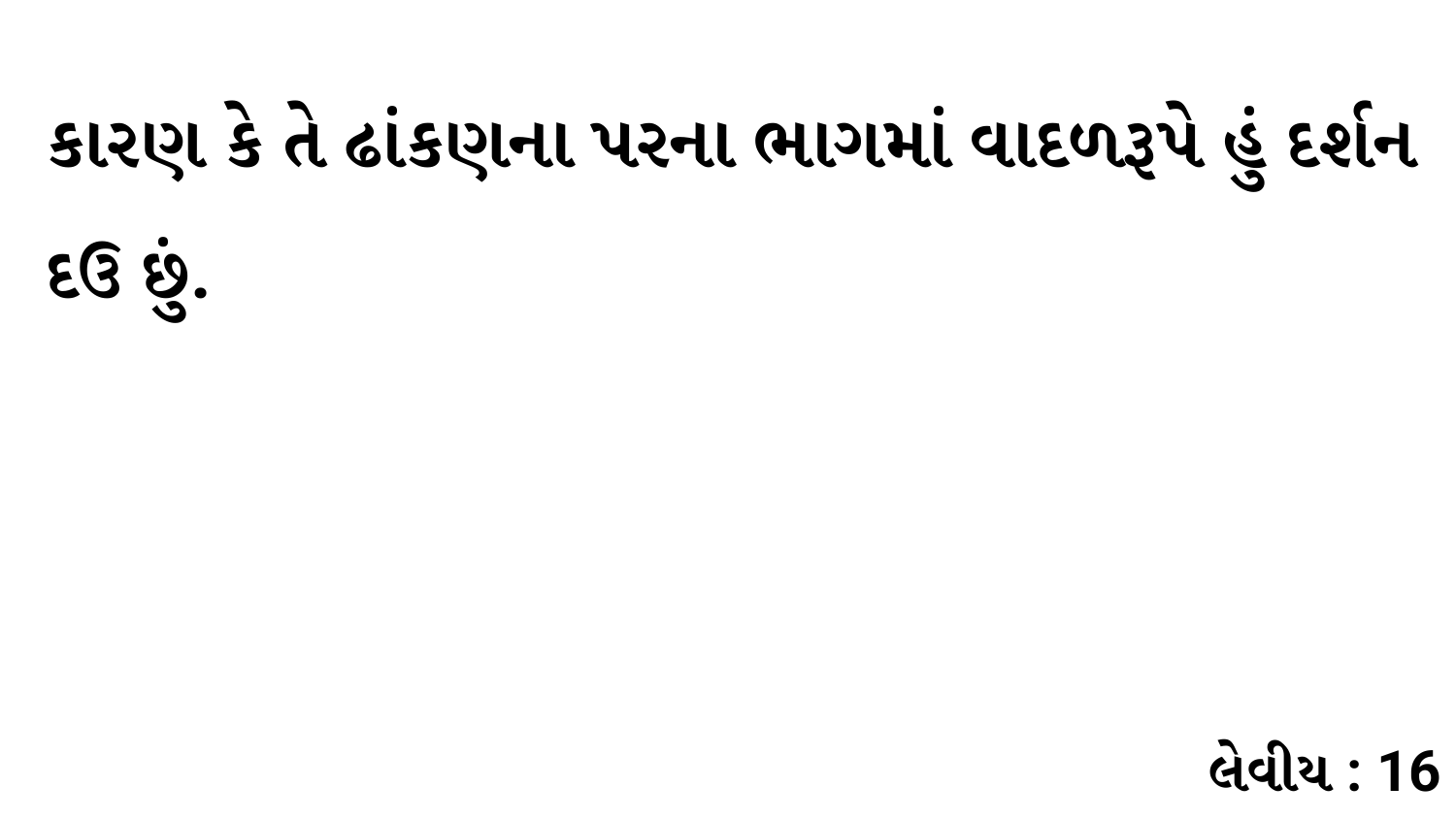

કારણ કે તે ઢાંકણના પરના ભાગમાં વાદળરૂપે હું દર્શન દઉ છું.
લેવીય : 16